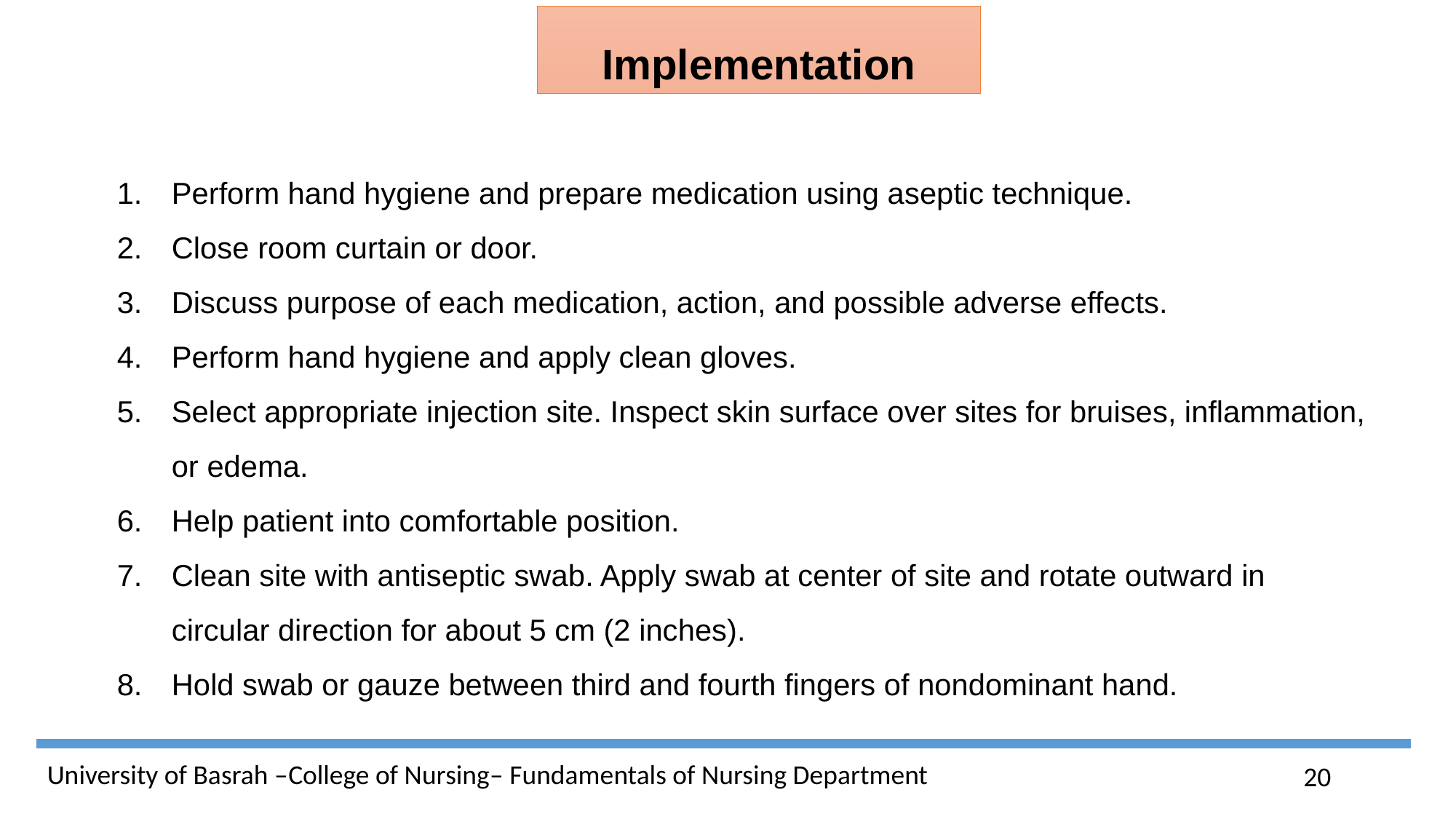

Implementation

Perform hand hygiene and prepare medication using aseptic technique.
Close room curtain or door.
Discuss purpose of each medication, action, and possible adverse effects.
Perform hand hygiene and apply clean gloves.
Select appropriate injection site. Inspect skin surface over sites for bruises, inflammation, or edema.
Help patient into comfortable position.
Clean site with antiseptic swab. Apply swab at center of site and rotate outward in circular direction for about 5 cm (2 inches).
Hold swab or gauze between third and fourth fingers of nondominant hand.

20
University of Basrah –College of Nursing– Fundamentals of Nursing Department